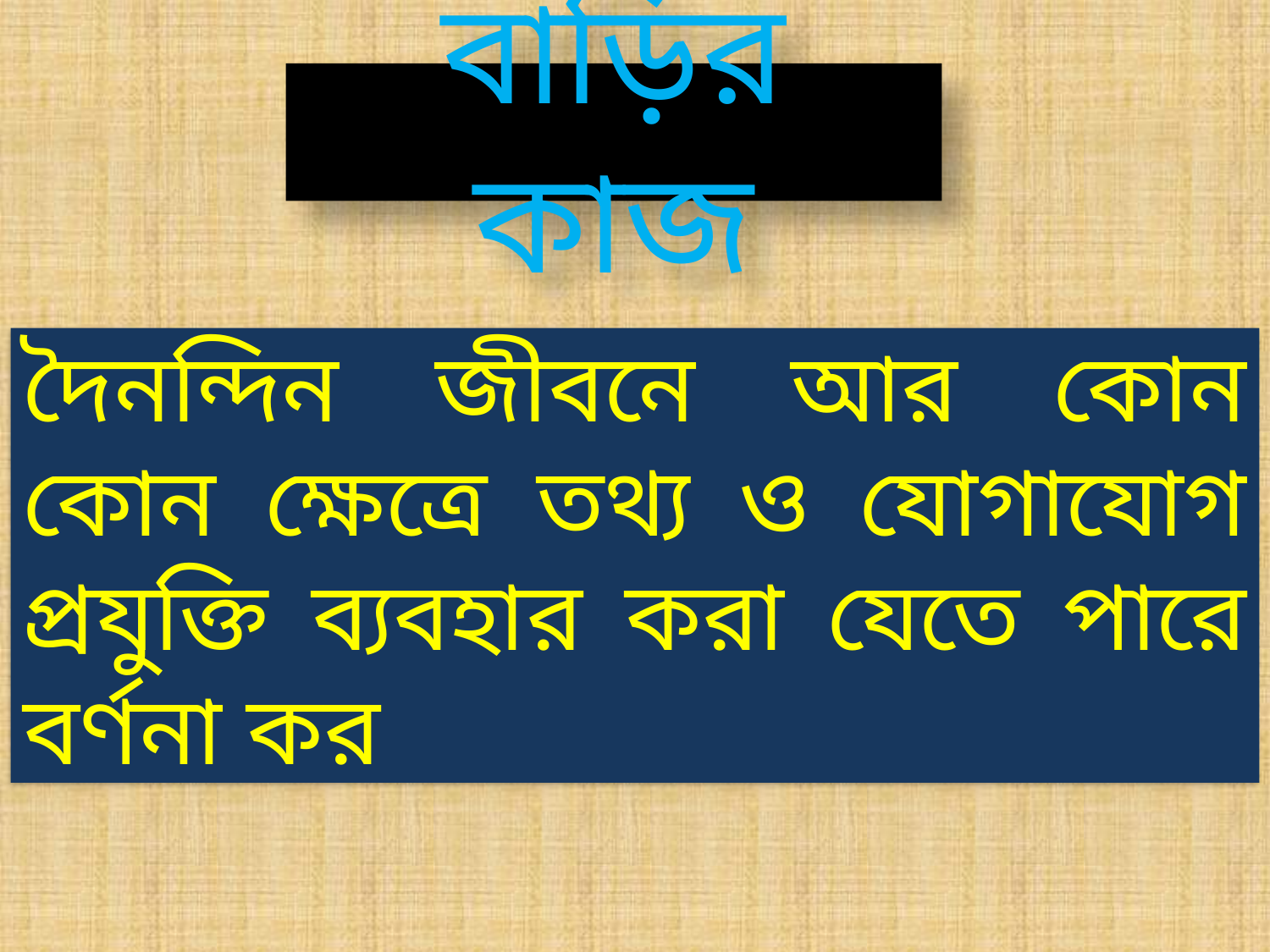

বাড়ির কাজ
# দৈনন্দিন জীবনে আর কোন কোন ক্ষেত্রে তথ্য ও যোগাযোগ প্রযুক্তি ব্যবহার করা যেতে পারে বর্ণনা কর